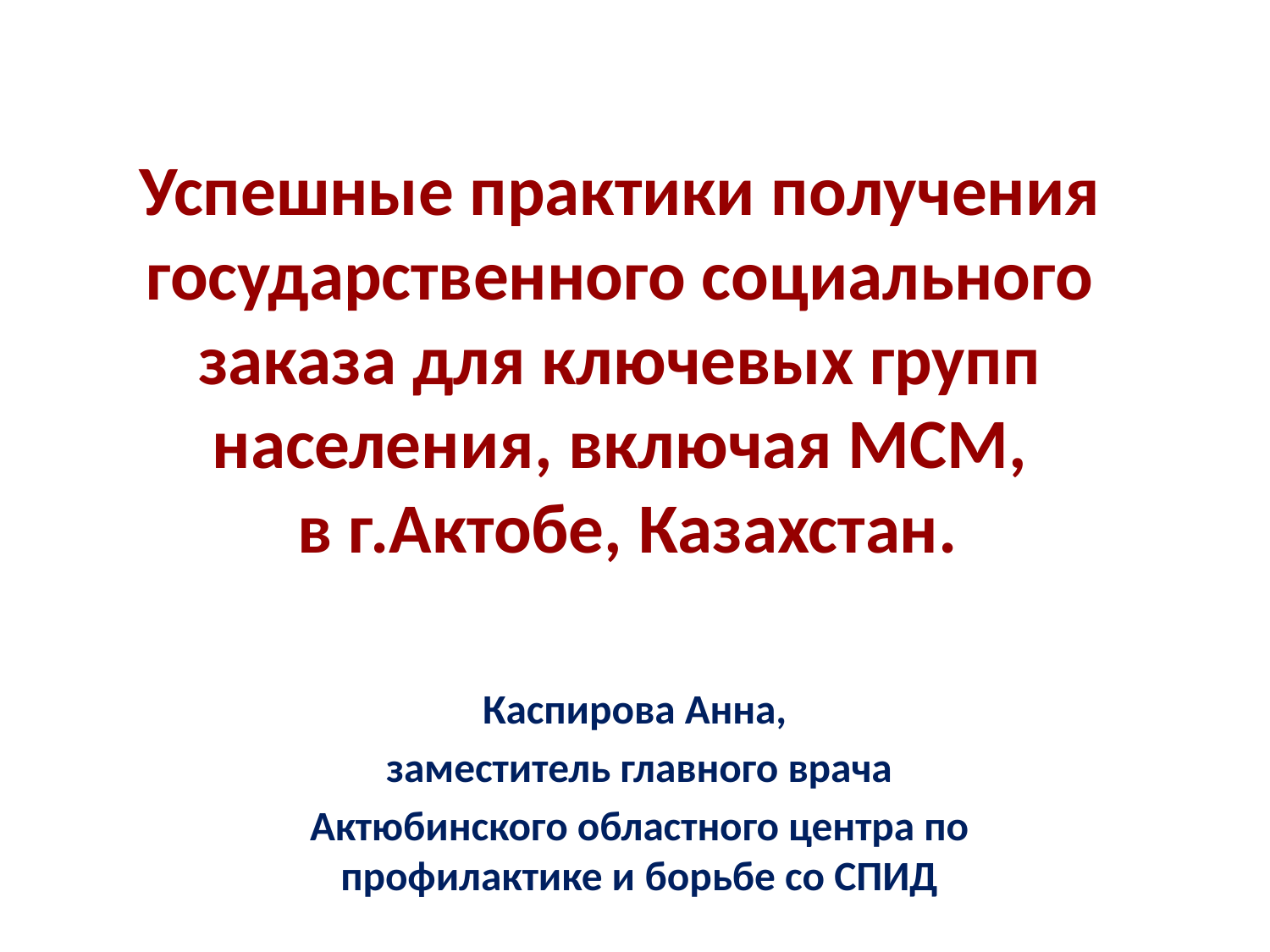

# Успешные практики получения государственного социального заказа для ключевых групп населения, включая МСМ, в г.Актобе, Казахстан.
Каспирова Анна,
заместитель главного врача
Актюбинского областного центра по профилактике и борьбе со СПИД